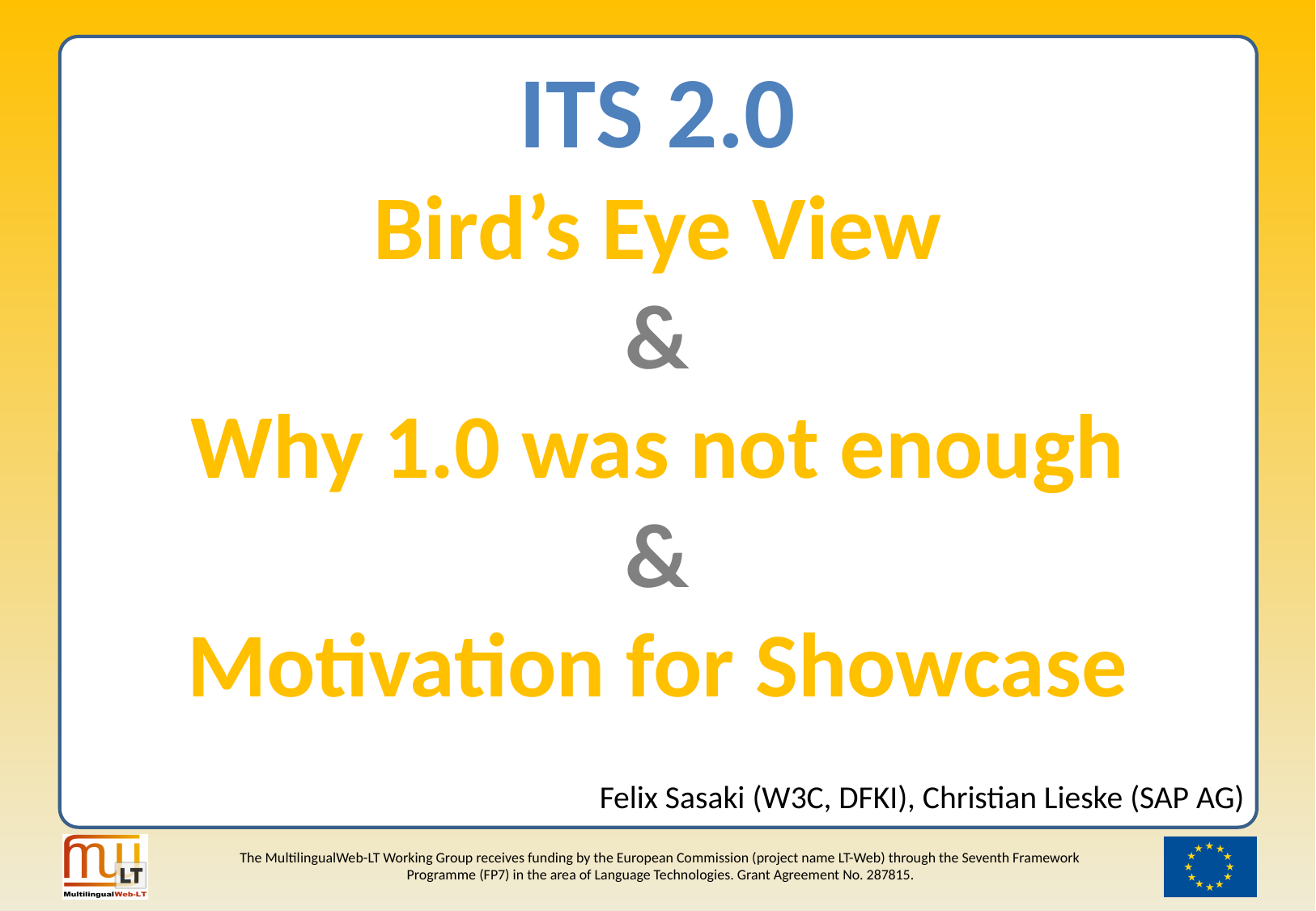

# ITS 2.0 Bird’s Eye View & Why 1.0 was not enough & Motivation for Showcase
Felix Sasaki (W3C, DFKI), Christian Lieske (SAP AG)